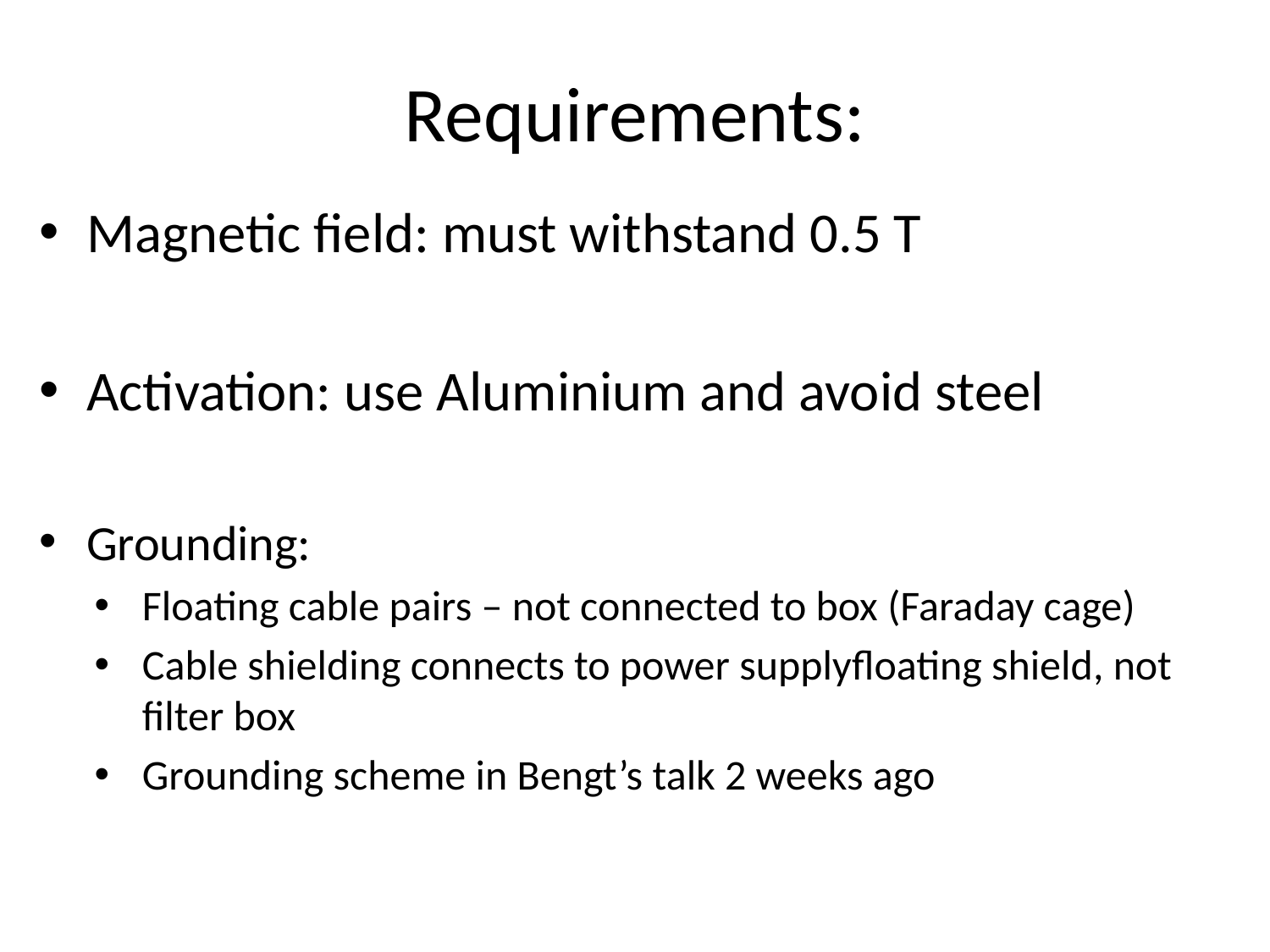

# Requirements:
Magnetic field: must withstand 0.5 T

Activation: use Aluminium and avoid steel

Grounding:
Floating cable pairs – not connected to box (Faraday cage)
Cable shielding connects to power supplyfloating shield, not filter box
Grounding scheme in Bengt’s talk 2 weeks ago